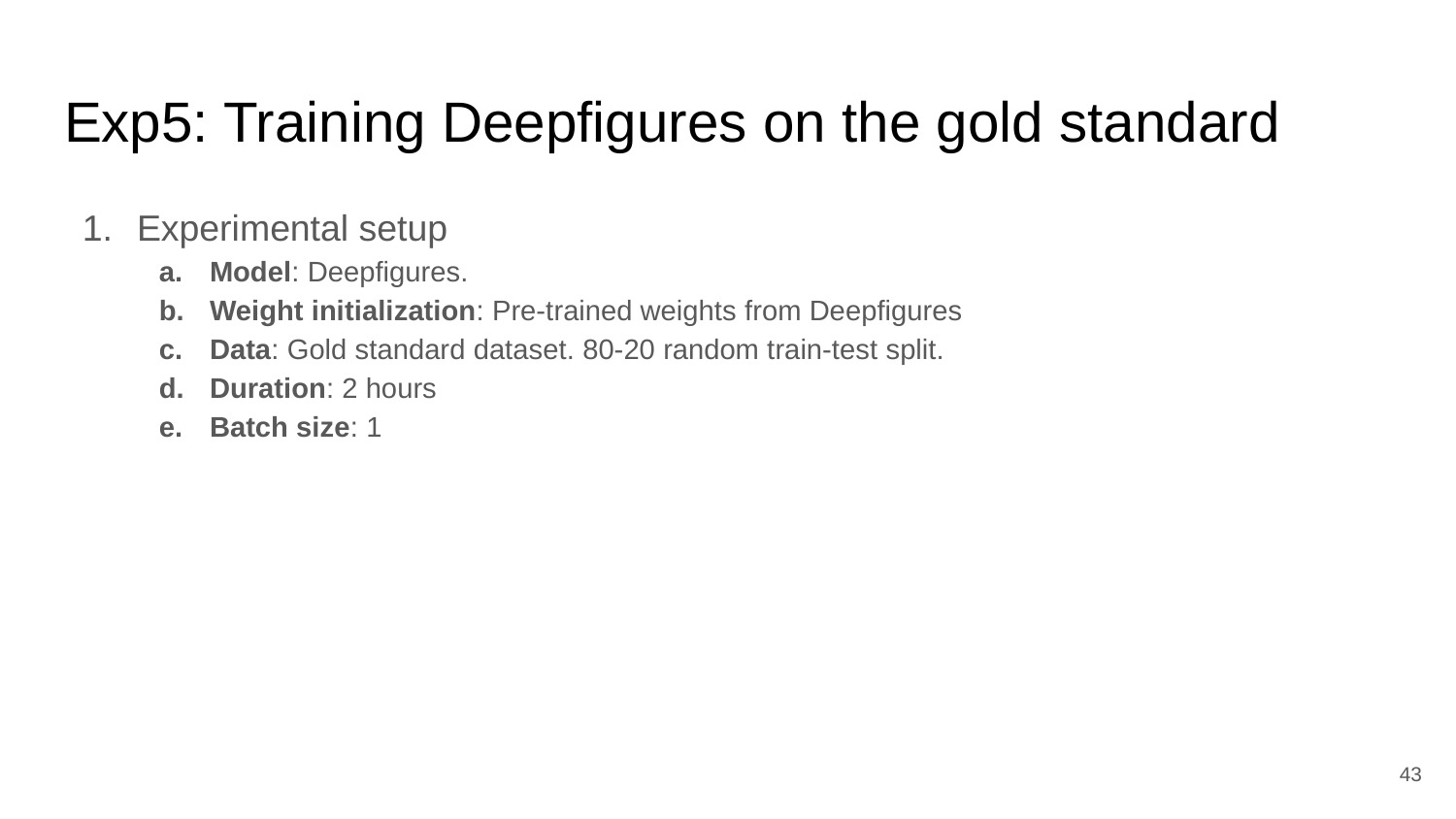

# Exp5: Training Deepfigures on the gold standard
Experimental setup
Model: Deepfigures.
Weight initialization: Pre-trained weights from Deepfigures
Data: Gold standard dataset. 80-20 random train-test split.
Duration: 2 hours
Batch size: 1
43